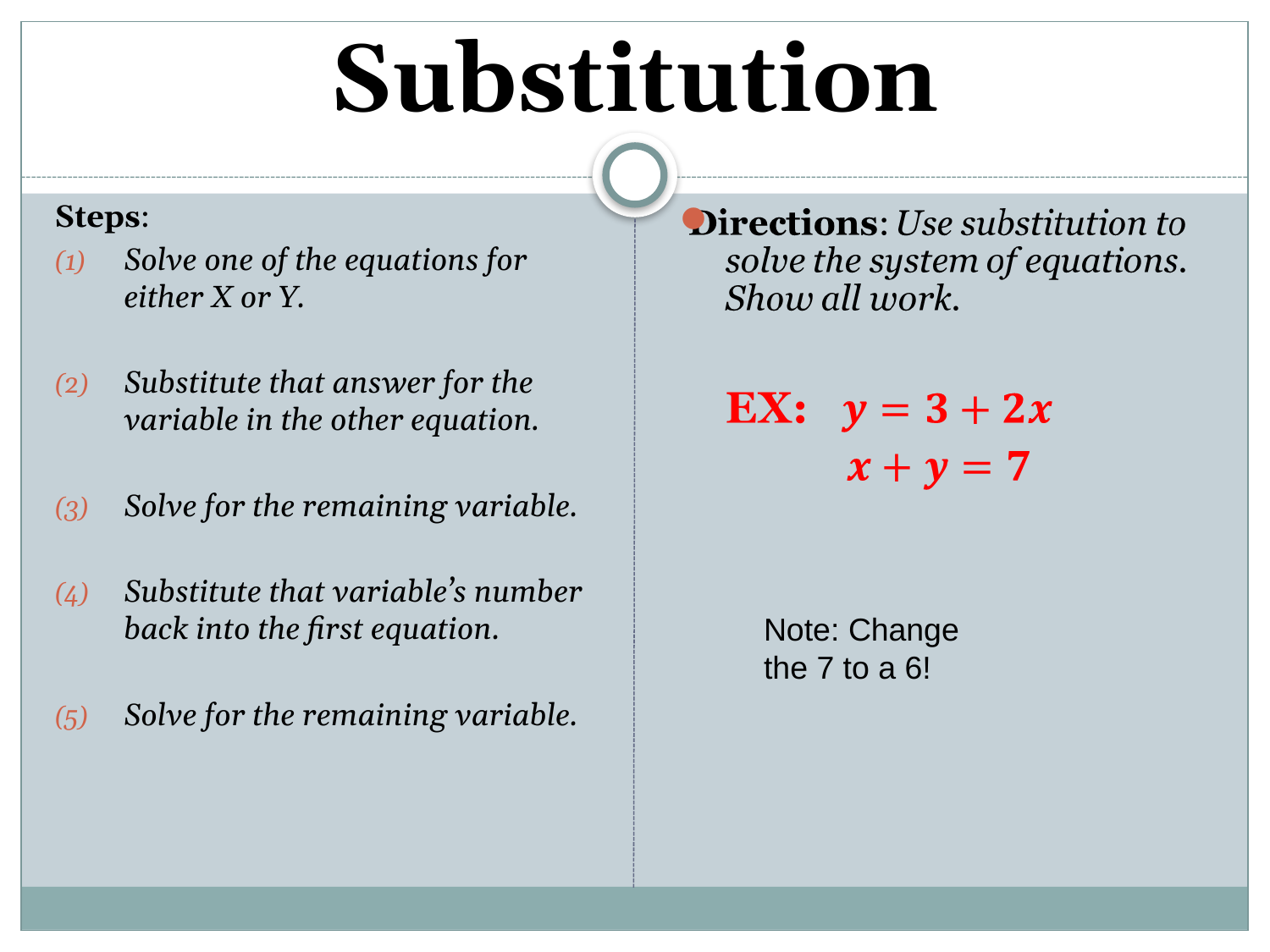

# Substitution
Steps:
Solve one of the equations for either X or Y.

Substitute that answer for the variable in the other equation.

Solve for the remaining variable.

Substitute that variable’s number back into the first equation.

Solve for the remaining variable.

Note: Change the 7 to a 6!